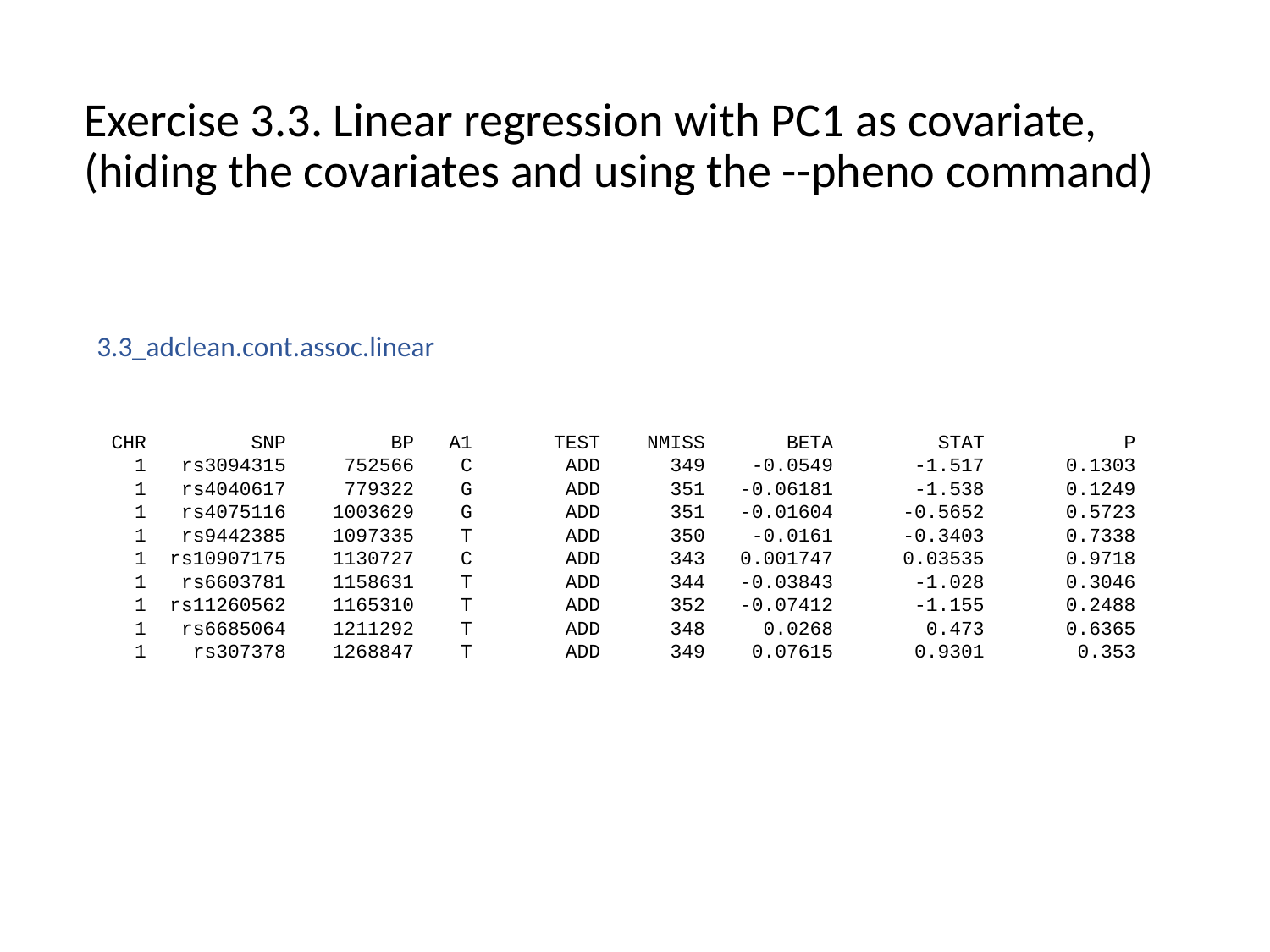

Exercise 3.3. Linear regression with PC1 as covariate, (hiding the covariates and using the --pheno command)
3.3_adclean.cont.assoc.linear
 CHR         SNP         BP   A1       TEST    NMISS       BETA         STAT            P
   1   rs3094315     752566    C        ADD      349    -0.0549       -1.517       0.1303
   1   rs4040617     779322    G        ADD      351   -0.06181       -1.538       0.1249
   1   rs4075116    1003629    G        ADD      351   -0.01604      -0.5652       0.5723
   1   rs9442385    1097335    T        ADD      350    -0.0161      -0.3403       0.7338
   1  rs10907175    1130727    C        ADD      343   0.001747      0.03535       0.9718
   1   rs6603781    1158631    T        ADD      344   -0.03843       -1.028       0.3046
   1  rs11260562    1165310    T        ADD      352   -0.07412       -1.155       0.2488
   1   rs6685064    1211292    T        ADD      348     0.0268        0.473       0.6365
   1    rs307378    1268847    T        ADD      349    0.07615       0.9301        0.353